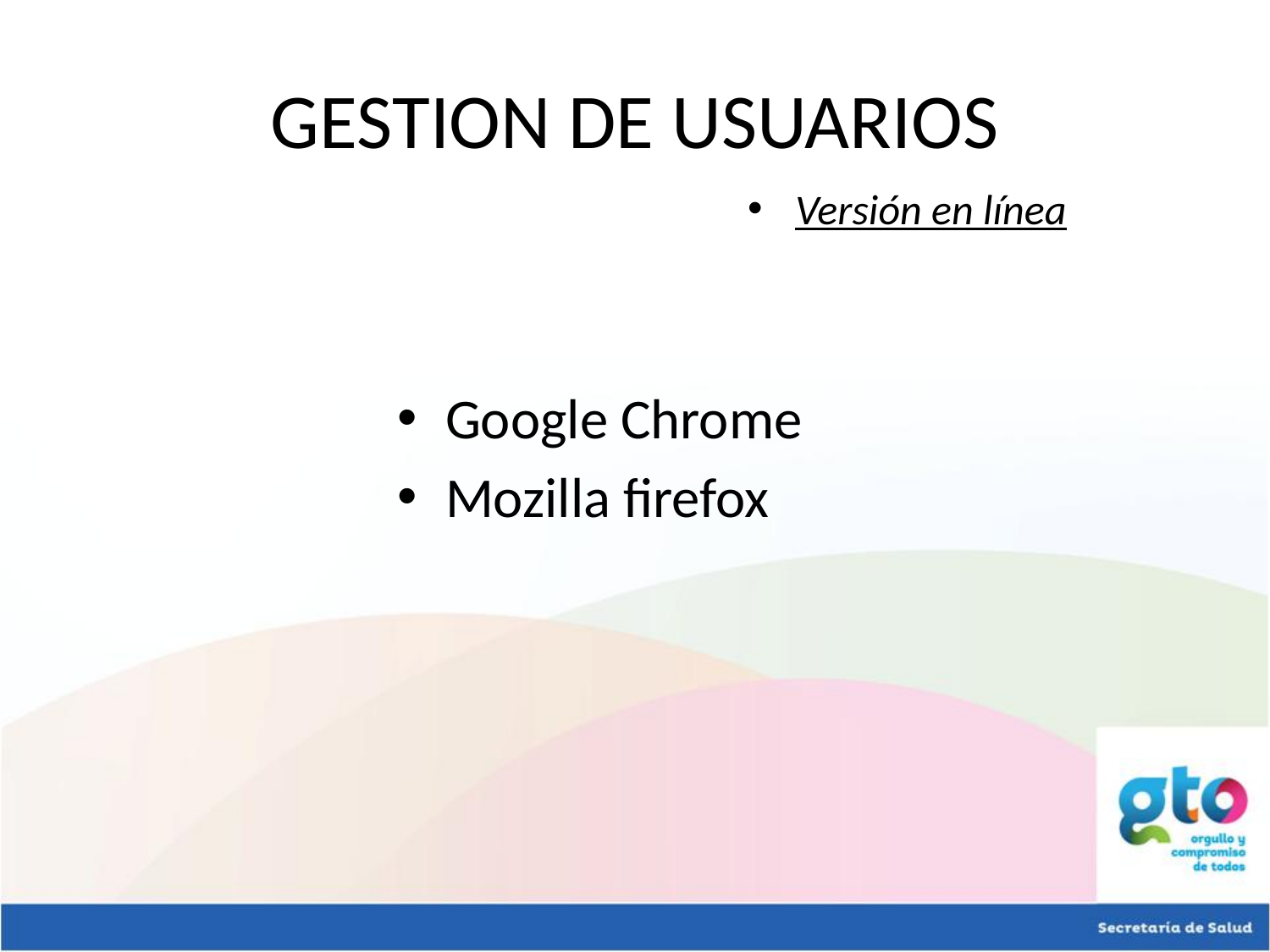

# GESTION DE USUARIOS
Versión en línea
Google Chrome
Mozilla firefox